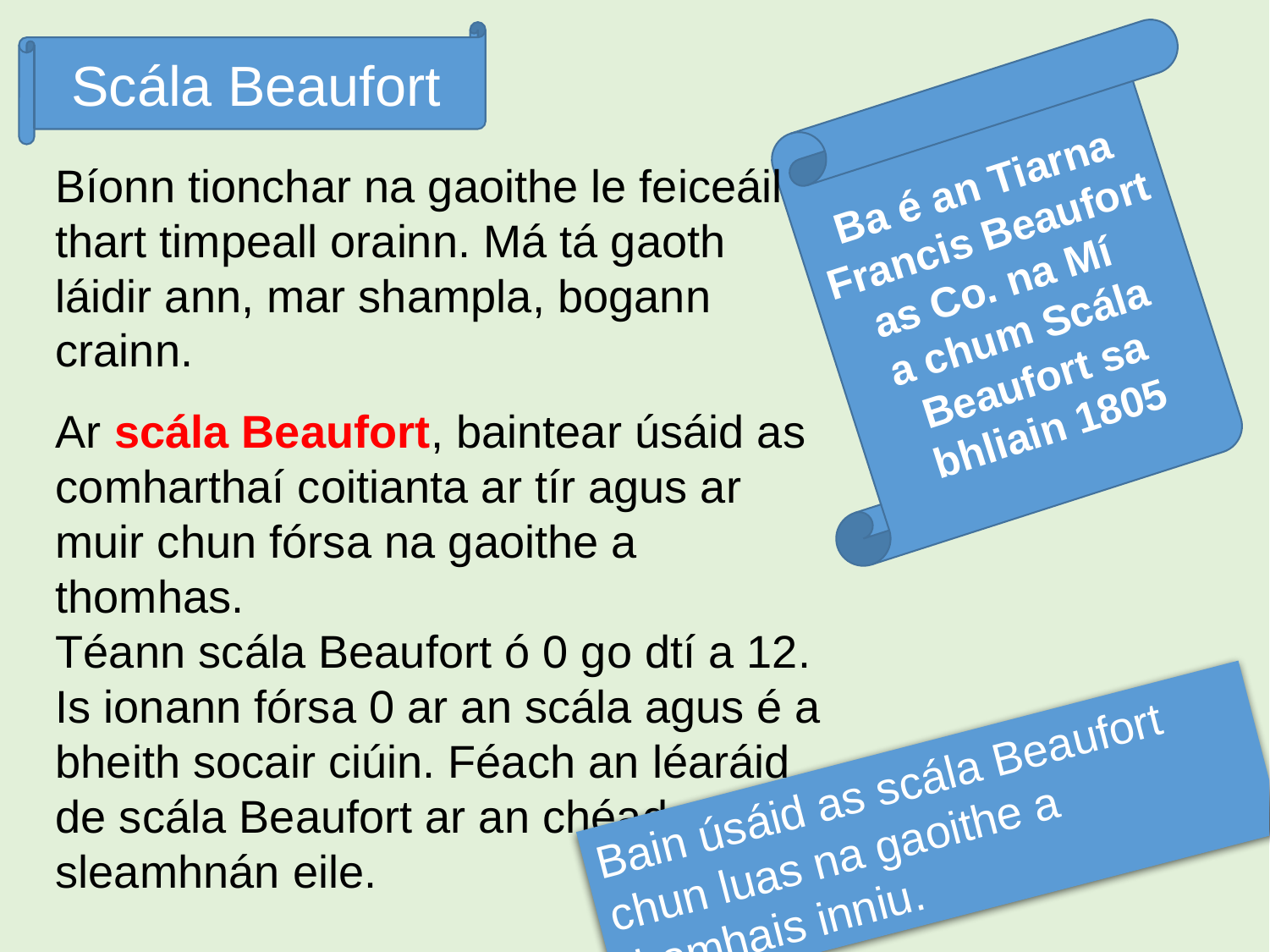

Scála Beaufort
Ba é an Tiarna Francis Beaufort as Co. na Mí
a chum Scála Beaufort sa bhliain 1805
Bíonn tionchar na gaoithe le feiceáil thart timpeall orainn. Má tá gaoth láidir ann, mar shampla, bogann crainn.
Ar scála Beaufort, baintear úsáid as comharthaí coitianta ar tír agus ar muir chun fórsa na gaoithe a thomhas.
Téann scála Beaufort ó 0 go dtí a 12.
Is ionann fórsa 0 ar an scála agus é a bheith socair ciúin. Féach an léaráid
de scála Beaufort ar an chéad
sleamhnán eile.
Bain úsáid as scála Beaufort chun luas na gaoithe a thomhais inniu.